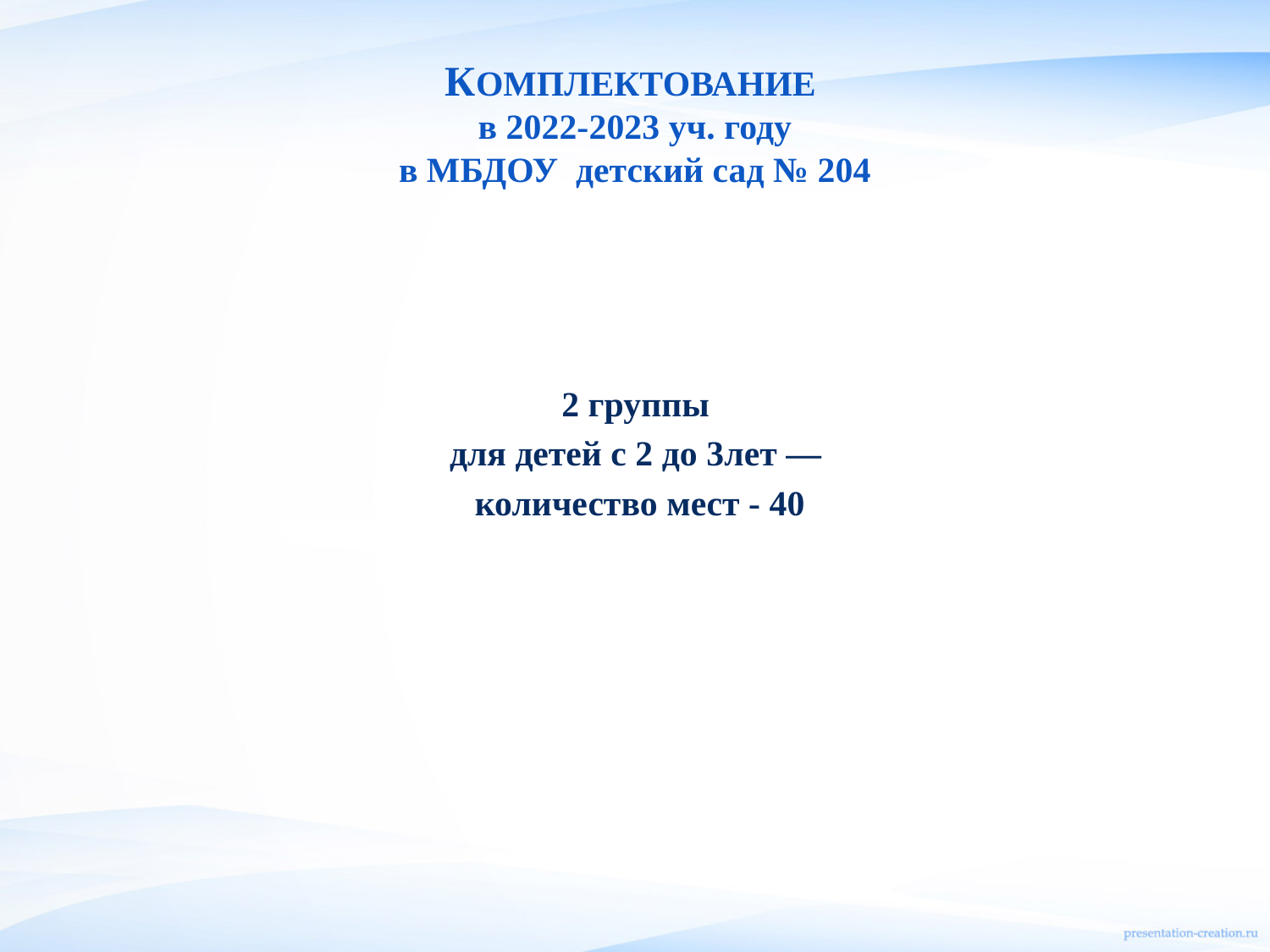

# КОМПЛЕКТОВАНИЕ в 2022-2023 уч. году в МБДОУ  детский сад № 204

2 группы
для детей с 2 до 3лет —
количество мест - 40